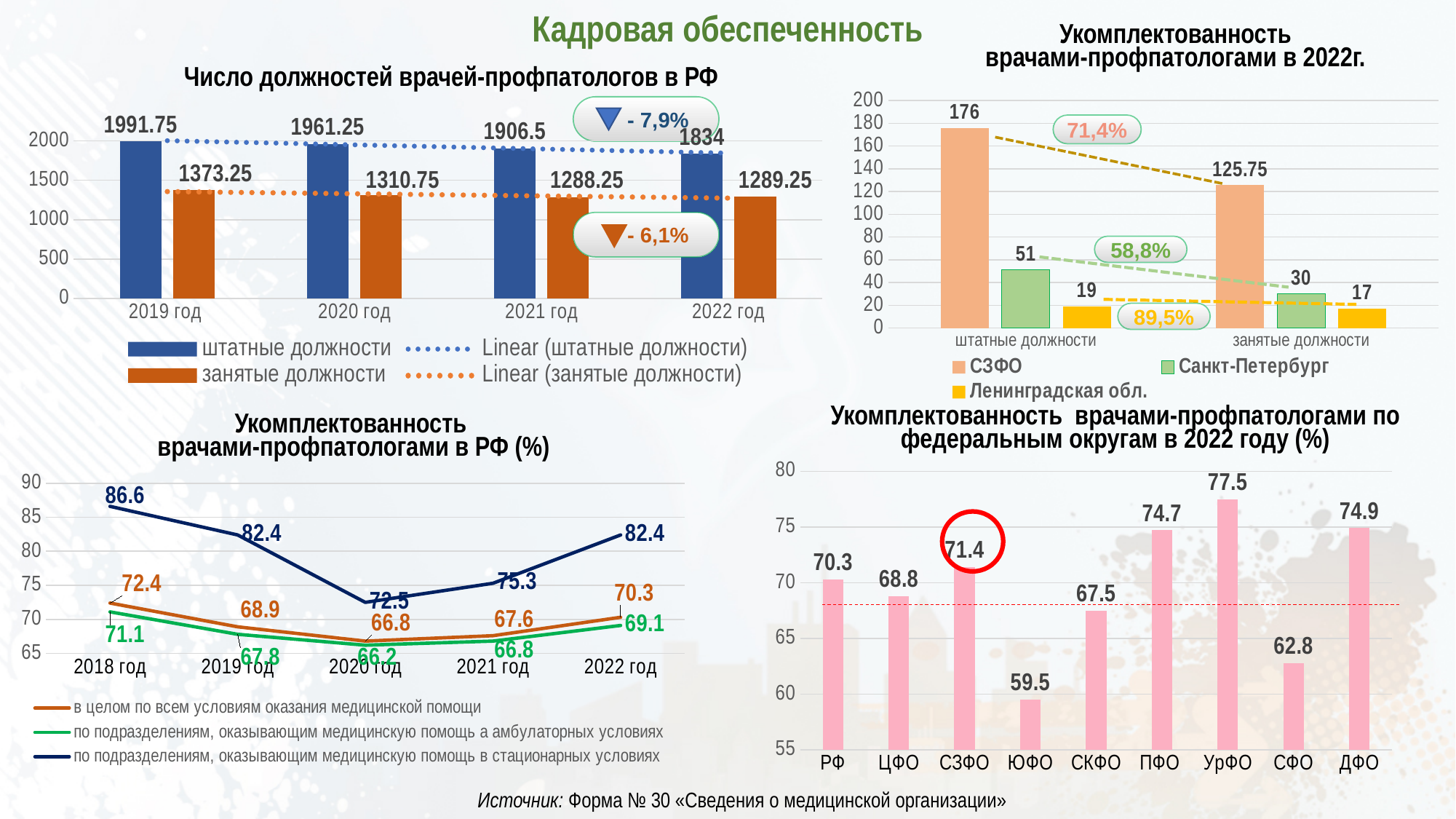

# Кадровая обеспеченность

Укомплектованность
врачами-профпатологами в 2022г.
Число должностей врачей-профпатологов в РФ

### Chart

| Category | СЗФО | Санкт-Петербург | Ленинградская обл. |
|---|---|---|---|
| штатные должности | 176.0 | 51.0 | 19.0 |
| занятые должности | 125.75 | 30.0 | 17.0 |
    - 7,9%

### Chart

| Category | штатные должности | занятые должности |
|---|---|---|
| 2019 год  | 1991.75 | 1373.25 |
| 2020 год | 1961.25 | 1310.75 |
| 2021 год | 1906.5 | 1288.25 |
| 2022 год | 1834.0 | 1289.25 |
71,4%
    - 6,1%

58,8%
89,5%
Укомплектованность  врачами-профпатологами по федеральным округам в 2022 году (%)
Укомплектованность
врачами-профпатологами в РФ (%)

### Chart

| Category | в целом по всем условиям оказания медицинской помощи | по подразделениям, оказывающим медицинскую помощь а амбулаторных условиях | по подразделениям, оказывающим медицинскую помощь в стационарных условиях |
|---|---|---|---|
| 2018 год | 72.4 | 71.1 | 86.6 |
| 2019 год | 68.9 | 67.8 | 82.4 |
| 2020 год | 66.8 | 66.2 | 72.5 |
| 2021 год | 67.6 | 66.8 | 75.3 |
| 2022 год | 70.3 | 69.1 | 82.4 |

### Chart

| Category | Ряд 1 |
|---|---|
| РФ | 70.3 |
| ЦФО | 68.8 |
| СЗФО | 71.4 |
| ЮФО | 59.5 |
| СКФО | 67.5 |
| ПФО  | 74.7 |
| УрФО | 77.5 |
| СФО | 62.8 |
| ДФО | 74.9 |

Источник: Форма № 30 «Сведения о медицинской организации»